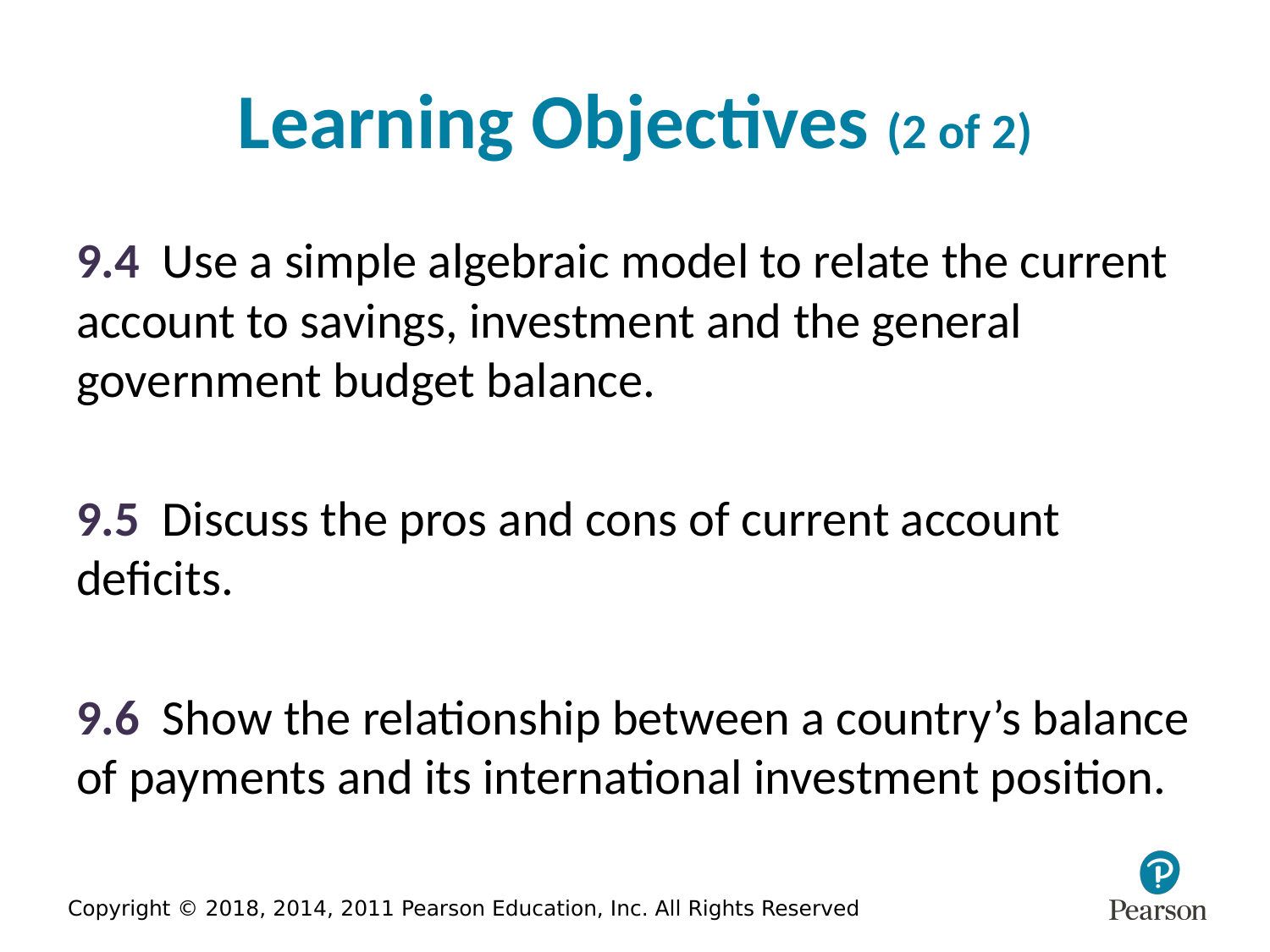

# Learning Objectives (2 of 2)
9.4  Use a simple algebraic model to relate the current account to savings, investment and the general government budget balance.

9.5  Discuss the pros and cons of current account deficits.

9.6  Show the relationship between a country’s balance of payments and its international investment position.